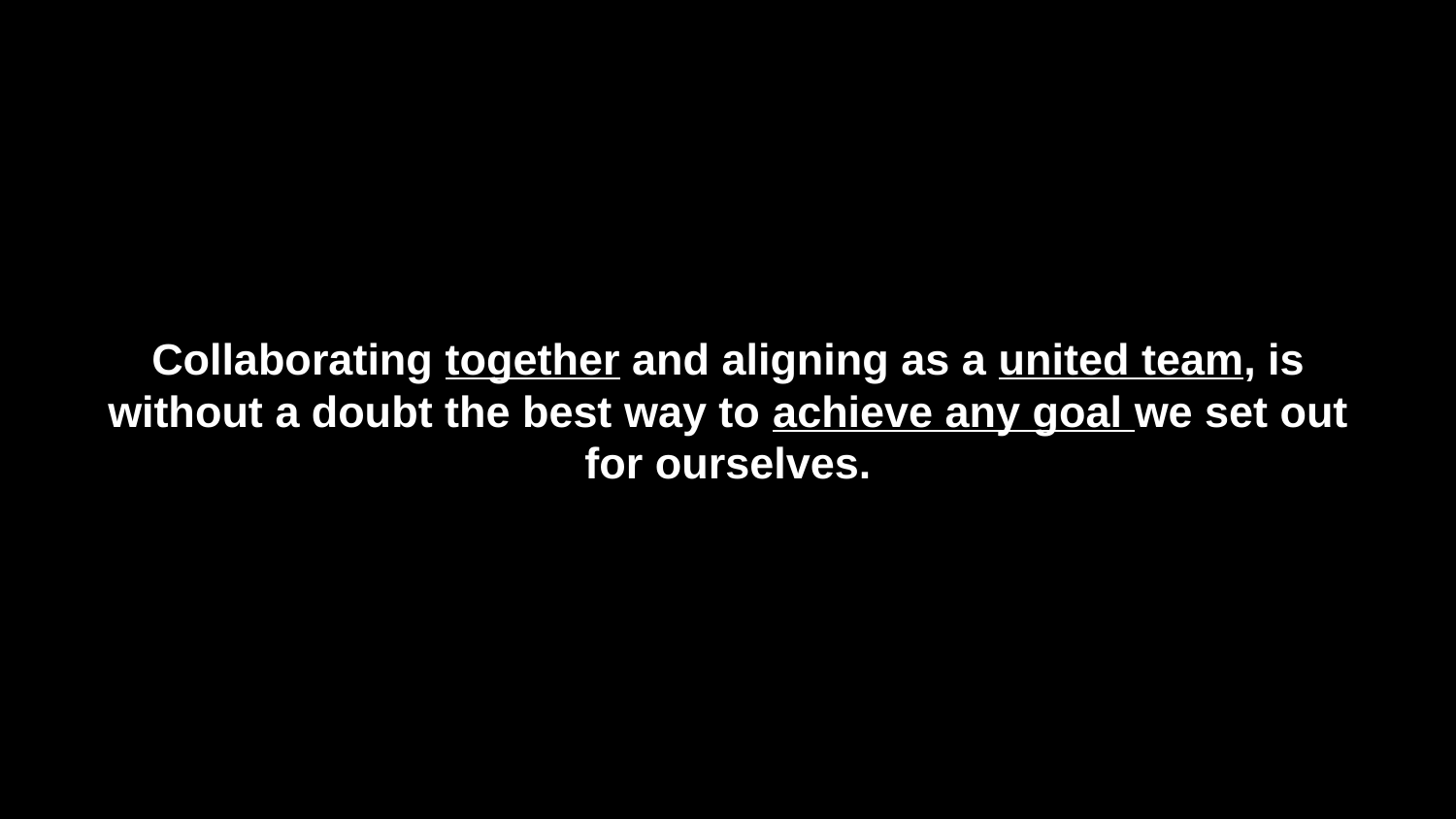

Collaborating together and aligning as a united team, is without a doubt the best way to achieve any goal we set out for ourselves.